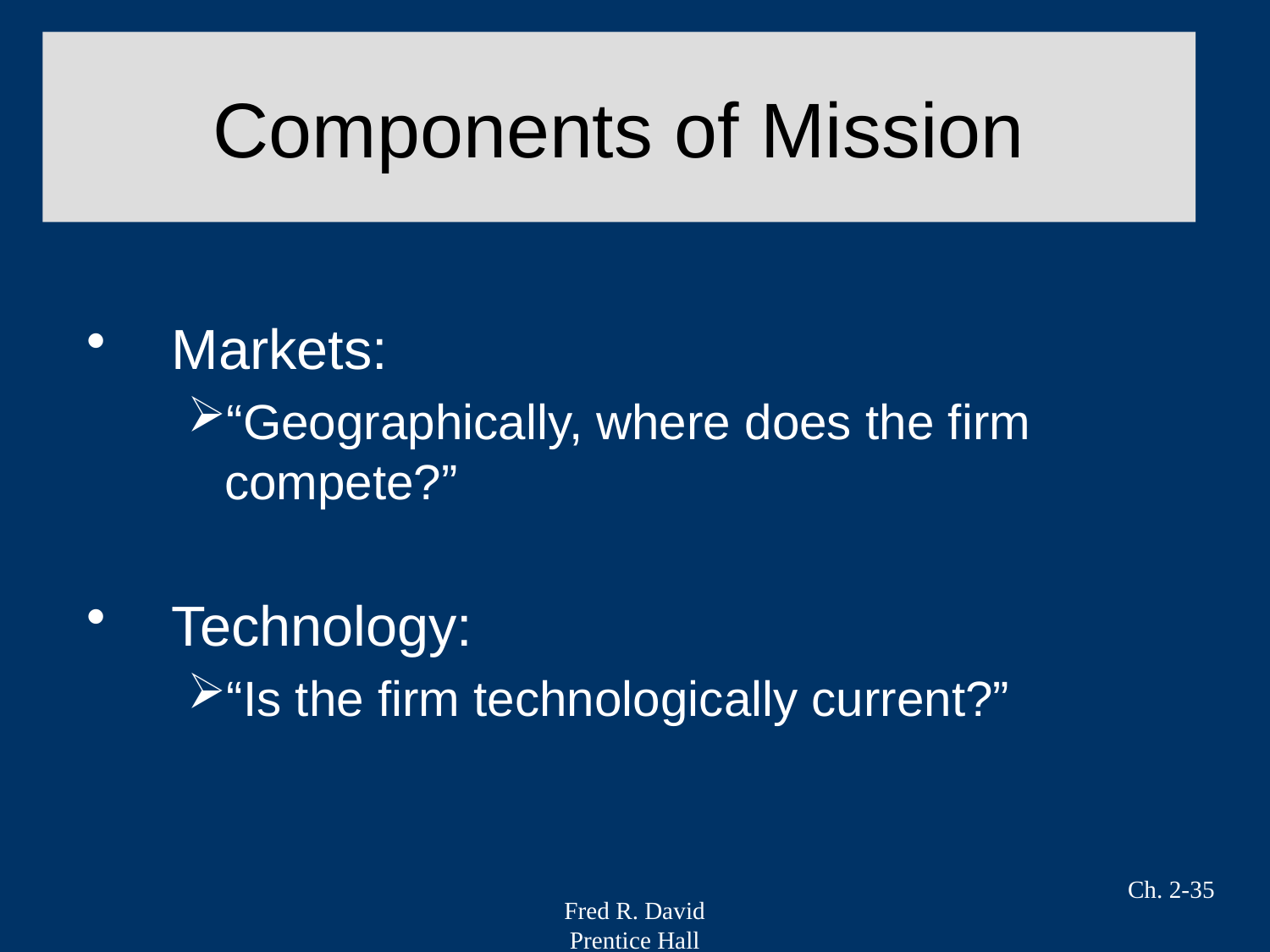

# Components of Mission
Markets:
“Geographically, where does the firm compete?”

Technology:
“Is the firm technologically current?”
Ch. 2-35
Fred R. David
Prentice Hall